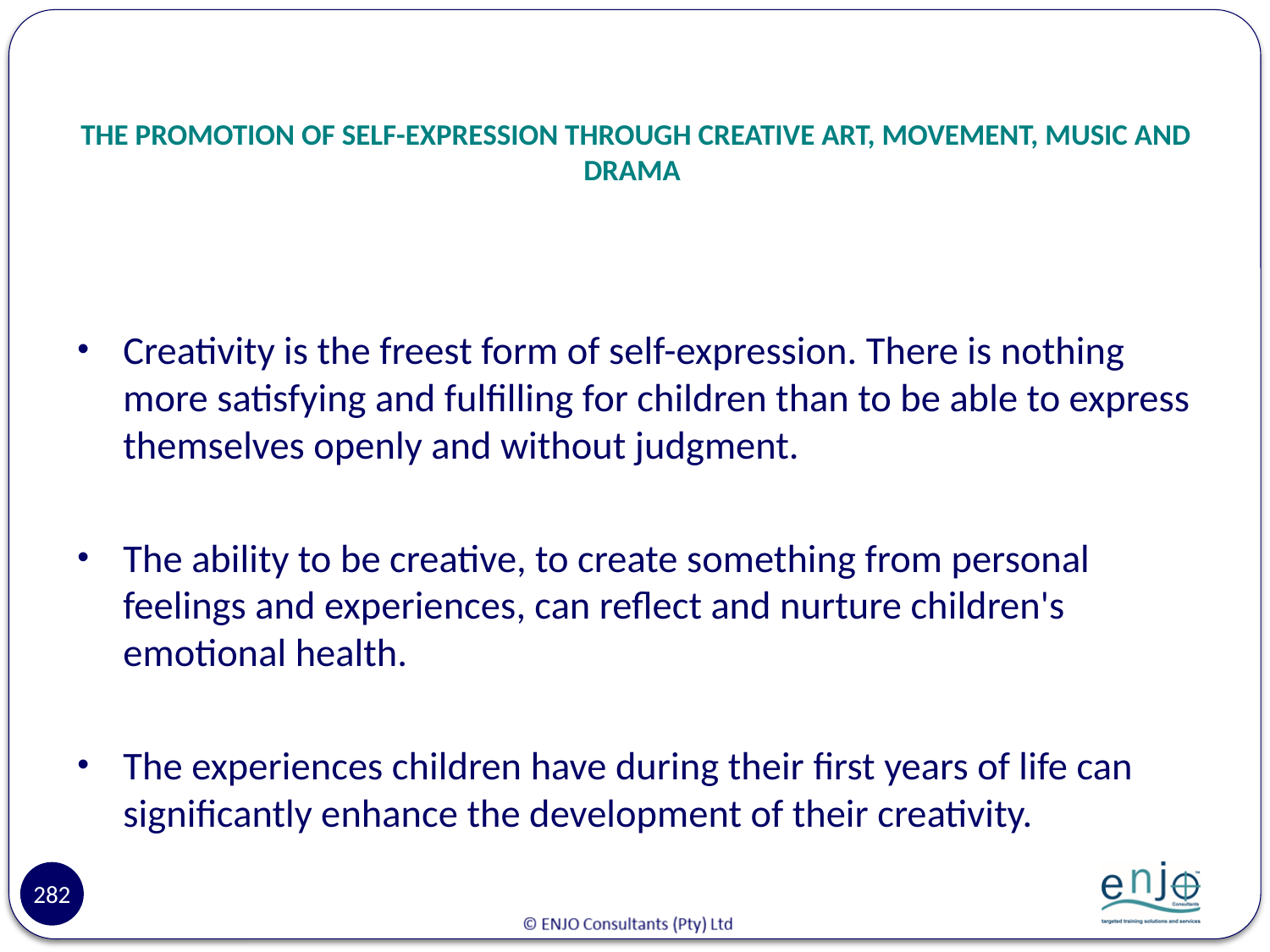

# THE PROMOTION OF SELF-EXPRESSION THROUGH CREATIVE ART, MOVEMENT, MUSIC AND DRAMA
Creativity is the freest form of self-expression. There is nothing more satisfying and fulfilling for children than to be able to express themselves openly and without judgment.

The ability to be creative, to create something from personal feelings and experiences, can reflect and nurture children's emotional health.

The experiences children have during their first years of life can significantly enhance the development of their creativity.

282